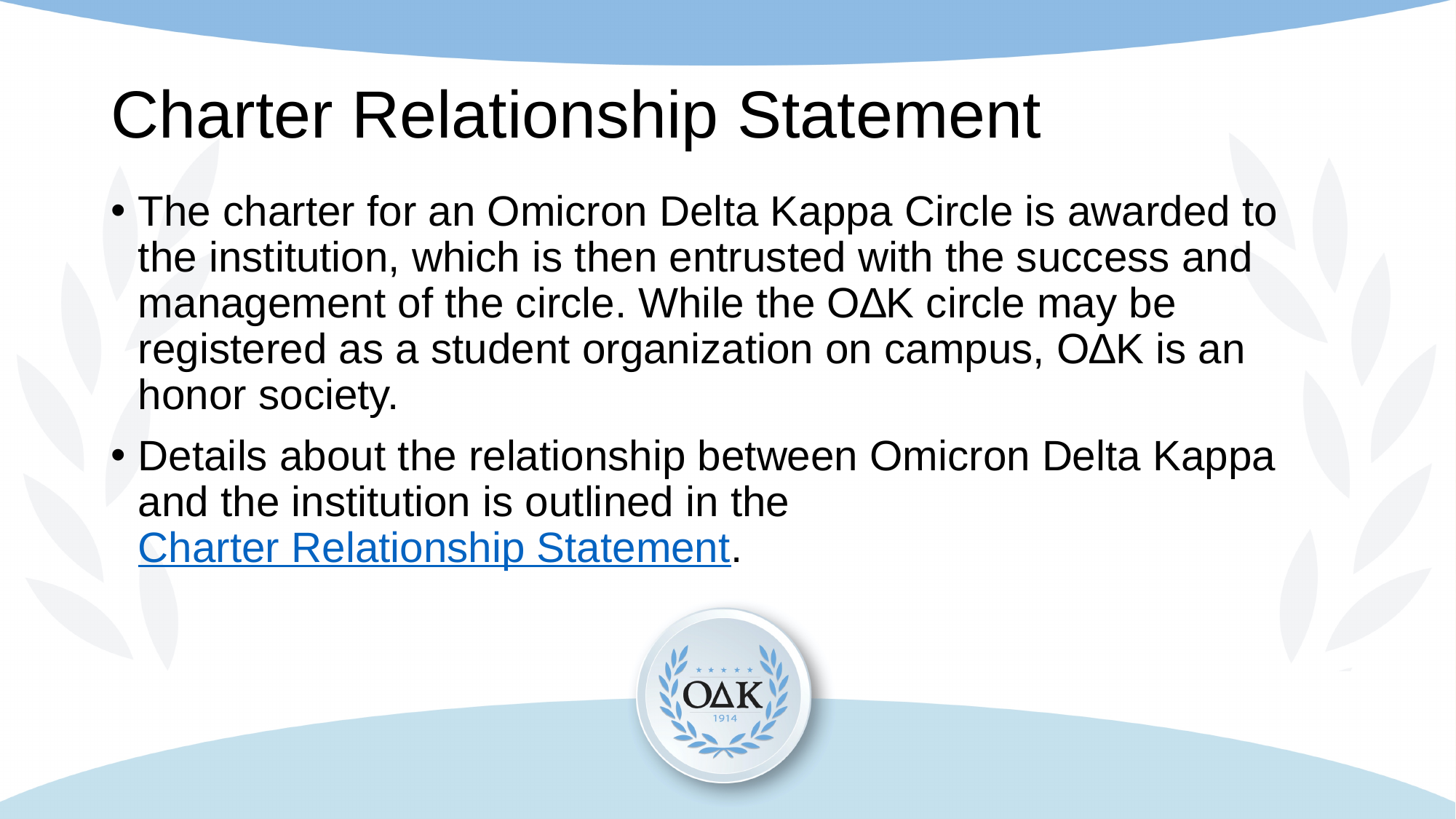

# Charter Relationship Statement
The charter for an Omicron Delta Kappa Circle is awarded to the institution, which is then entrusted with the success and management of the circle. While the O∆K circle may be registered as a student organization on campus, O∆K is an honor society.
Details about the relationship between Omicron Delta Kappa and the institution is outlined in the Charter Relationship Statement.